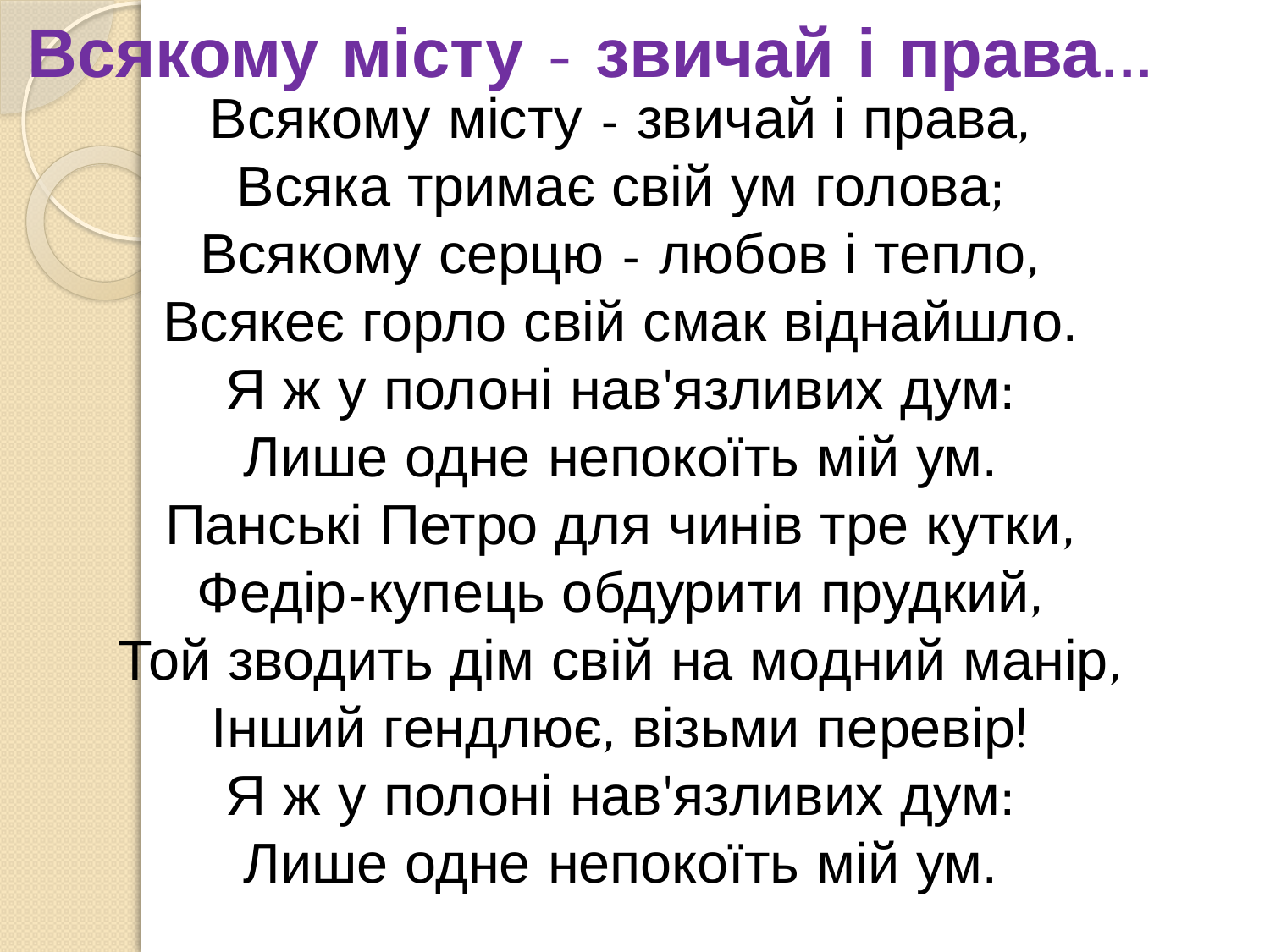

# Всякому місту - звичай і права...
Всякому місту - звичай і права,
Всяка тримає свій ум голова;
Всякому серцю - любов і тепло,
Всякеє горло свій смак віднайшло.
Я ж у полоні нав'язливих дум:
Лише одне непокоїть мій ум.
Панські Петро для чинів тре кутки,
Федір-купець обдурити прудкий,
Той зводить дім свій на модний манір,
Інший гендлює, візьми перевір!
Я ж у полоні нав'язливих дум:
Лише одне непокоїть мій ум.